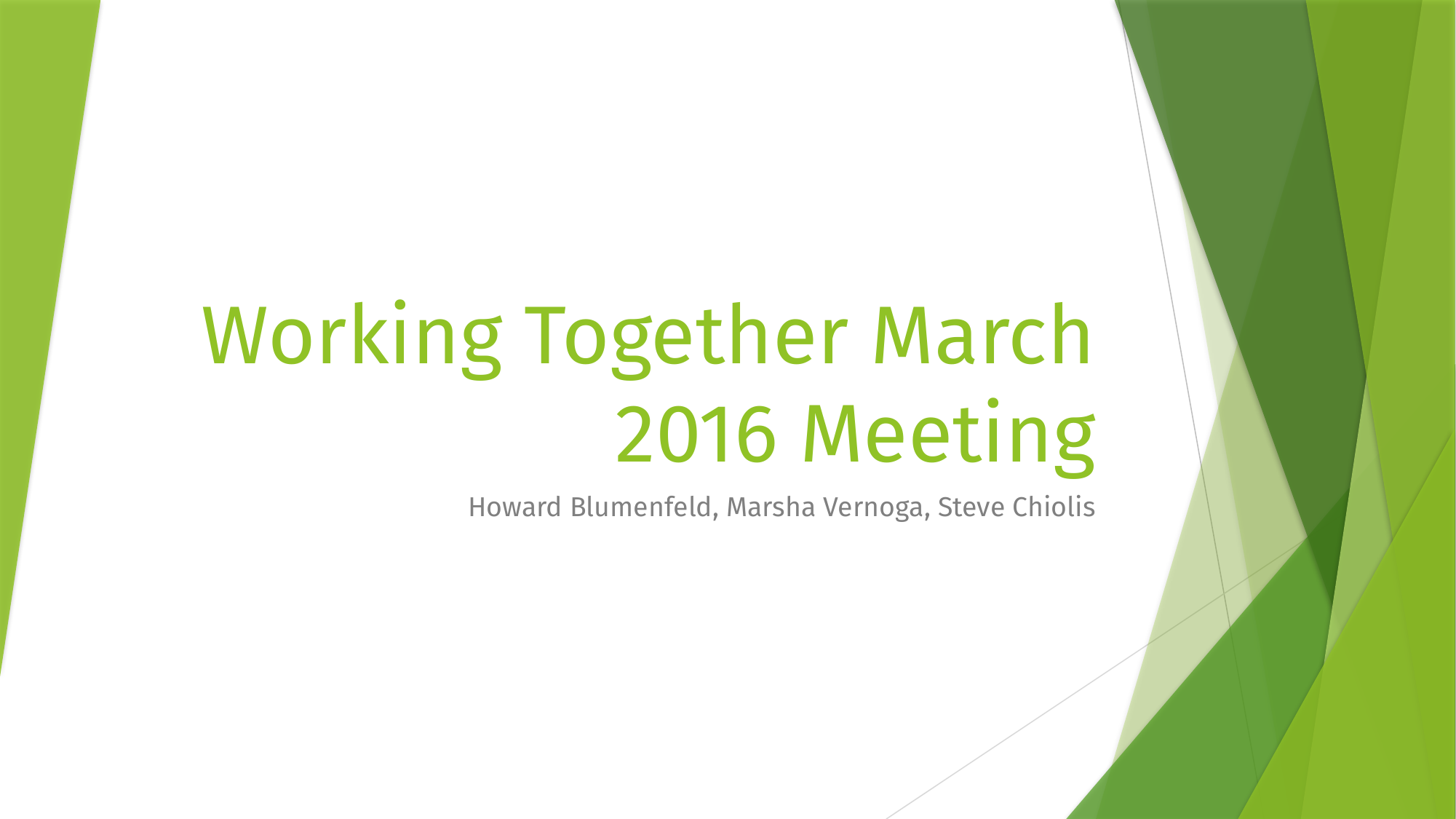

# Working Together March 2016 Meeting
Howard Blumenfeld, Marsha Vernoga, Steve Chiolis